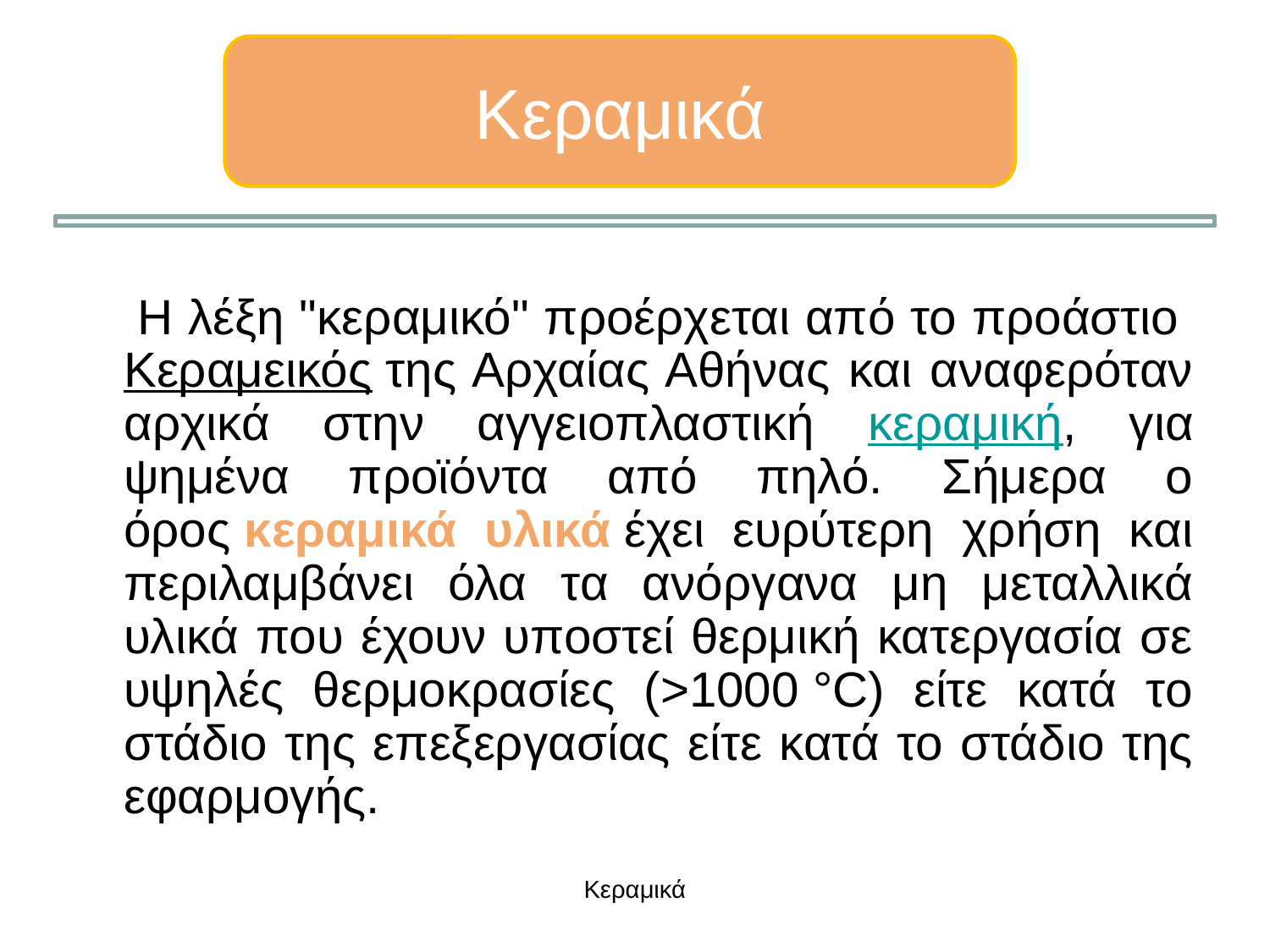

Κεραμικά
# Κεραμικά

    Η λέξη "κεραμικό" προέρχεται από το προάστιο Κεραμεικός της Αρχαίας Αθήνας και αναφερόταν αρχικά στην αγγειοπλαστική κεραμική, για ψημένα προϊόντα από πηλό. Σήμερα ο όρος κεραμικά υλικά έχει ευρύτερη χρήση και περιλαμβάνει όλα τα ανόργανα μη μεταλλικά υλικά που έχουν υποστεί θερμική κατεργασία σε υψηλές θερμοκρασίες (>1000 °C) είτε κατά το στάδιο της επεξεργασίας είτε κατά το στάδιο της εφαρμογής.

Κεραμικά